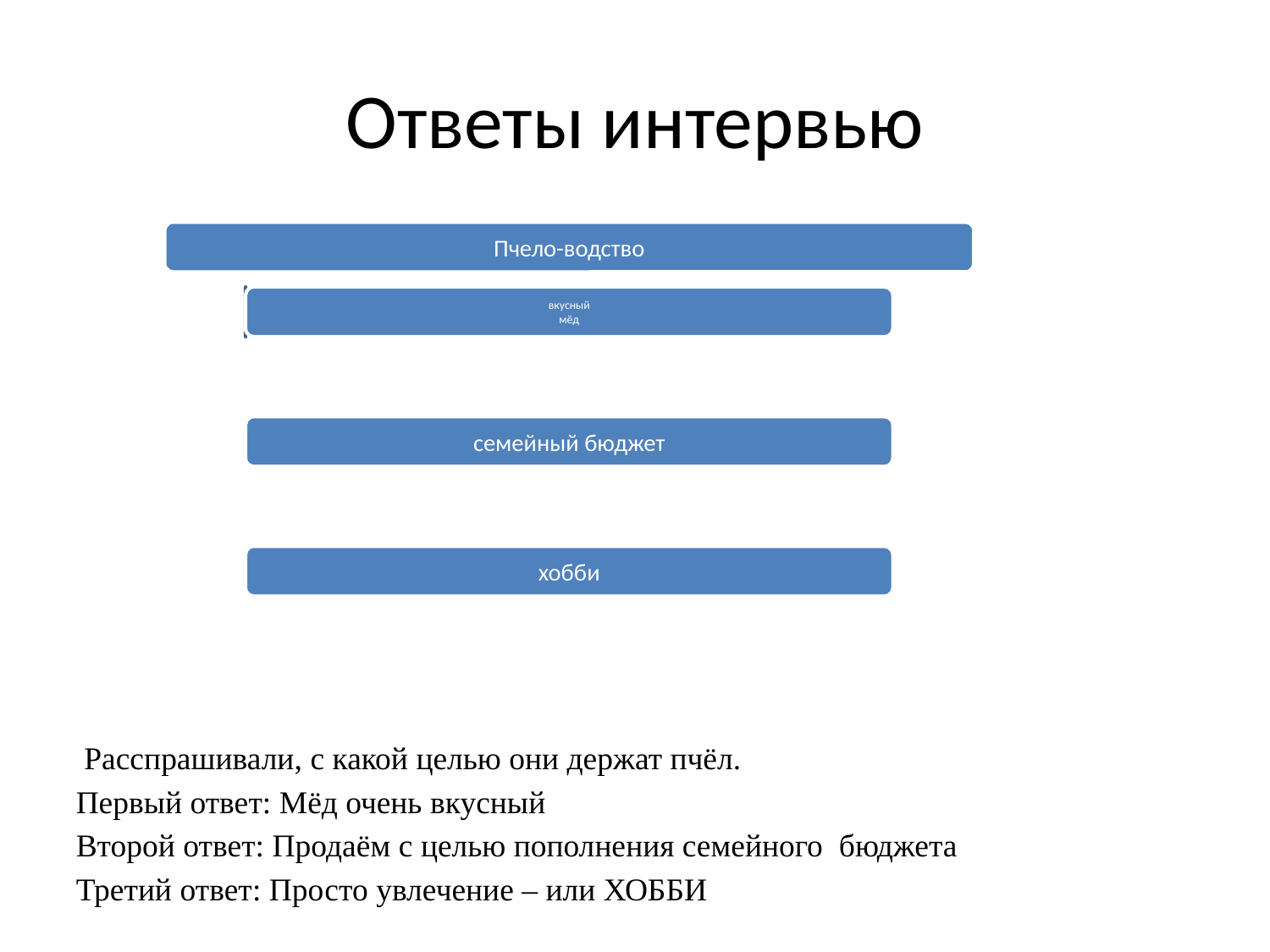

# Ответы интервью
Пчело-водство
семейный бюджет
 вкусный
мёд
хобби
 Расспрашивали, с какой целью они держат пчёл.
Первый ответ: Мёд очень вкусный
Второй ответ: Продаём с целью пополнения семейного  бюджета
Третий ответ: Просто увлечение – или ХОББИ